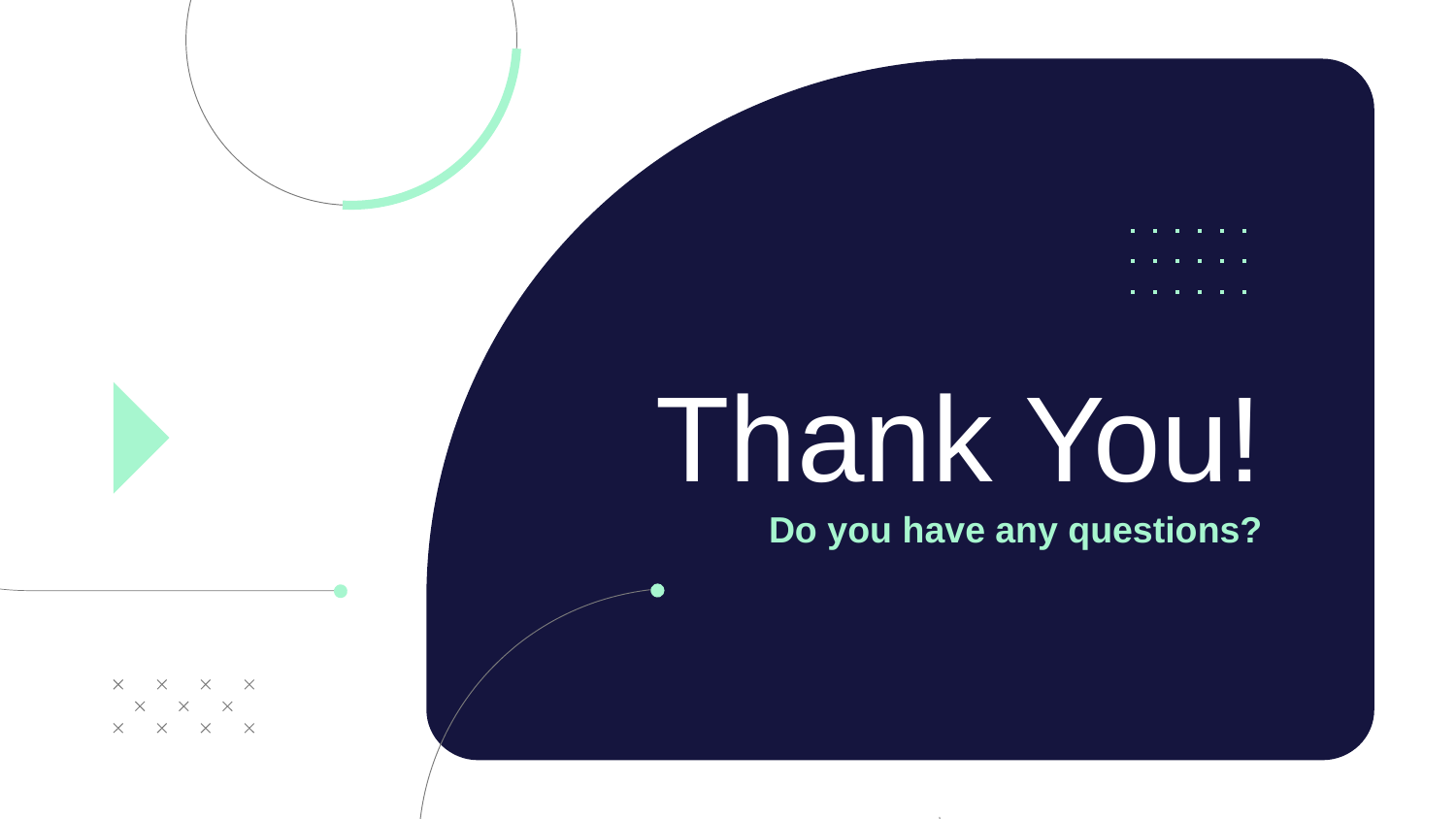

# Thank You! Do you have any questions?